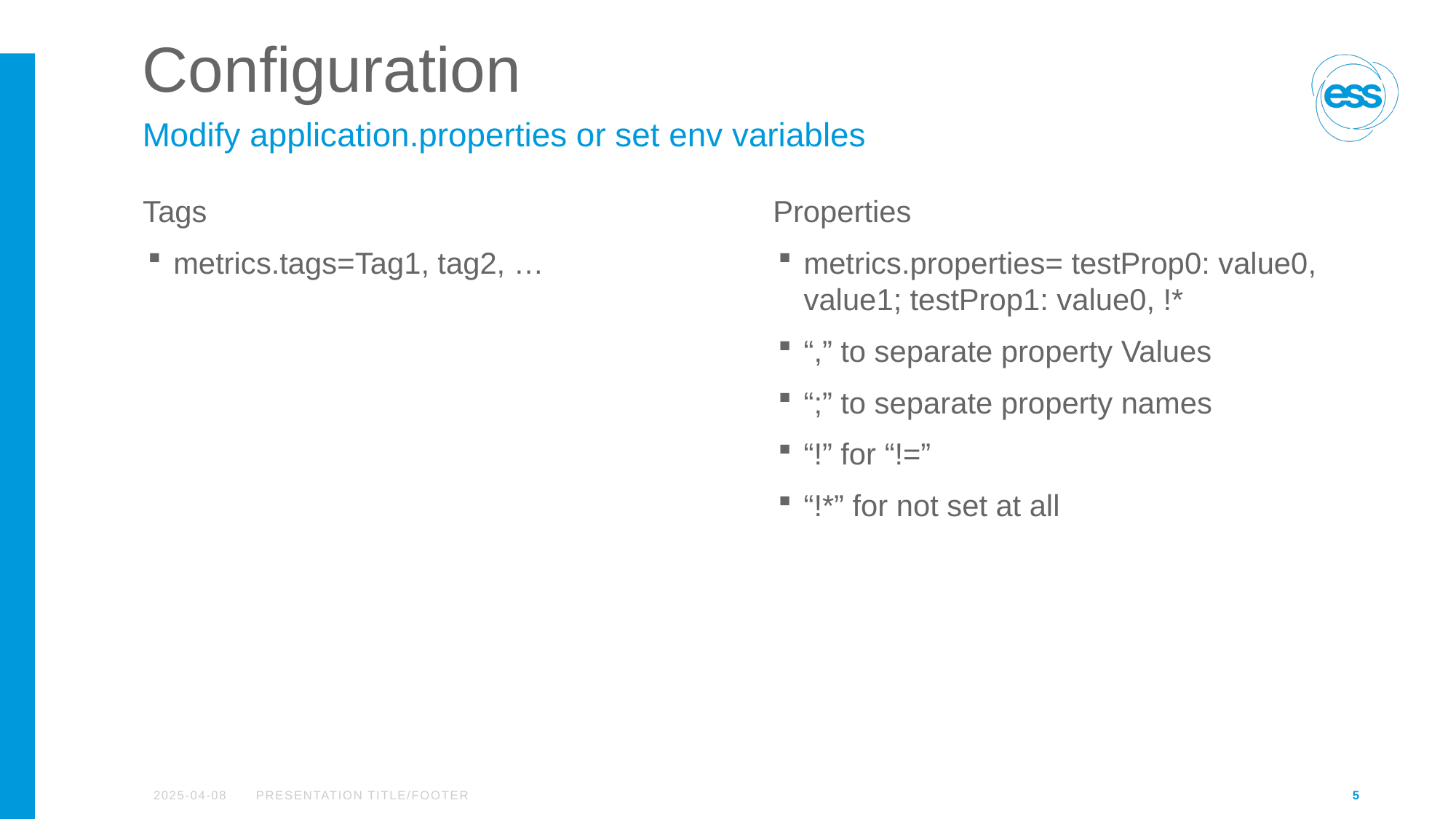

# Configuration
Modify application.properties or set env variables
Tags
metrics.tags=Tag1, tag2, …

Properties
metrics.properties= testProp0: value0, value1; testProp1: value0, !*
“,” to separate property Values
“;” to separate property names
“!” for “!=”
“!*” for not set at all

2025-04-08
PRESENTATION TITLE/FOOTER
5